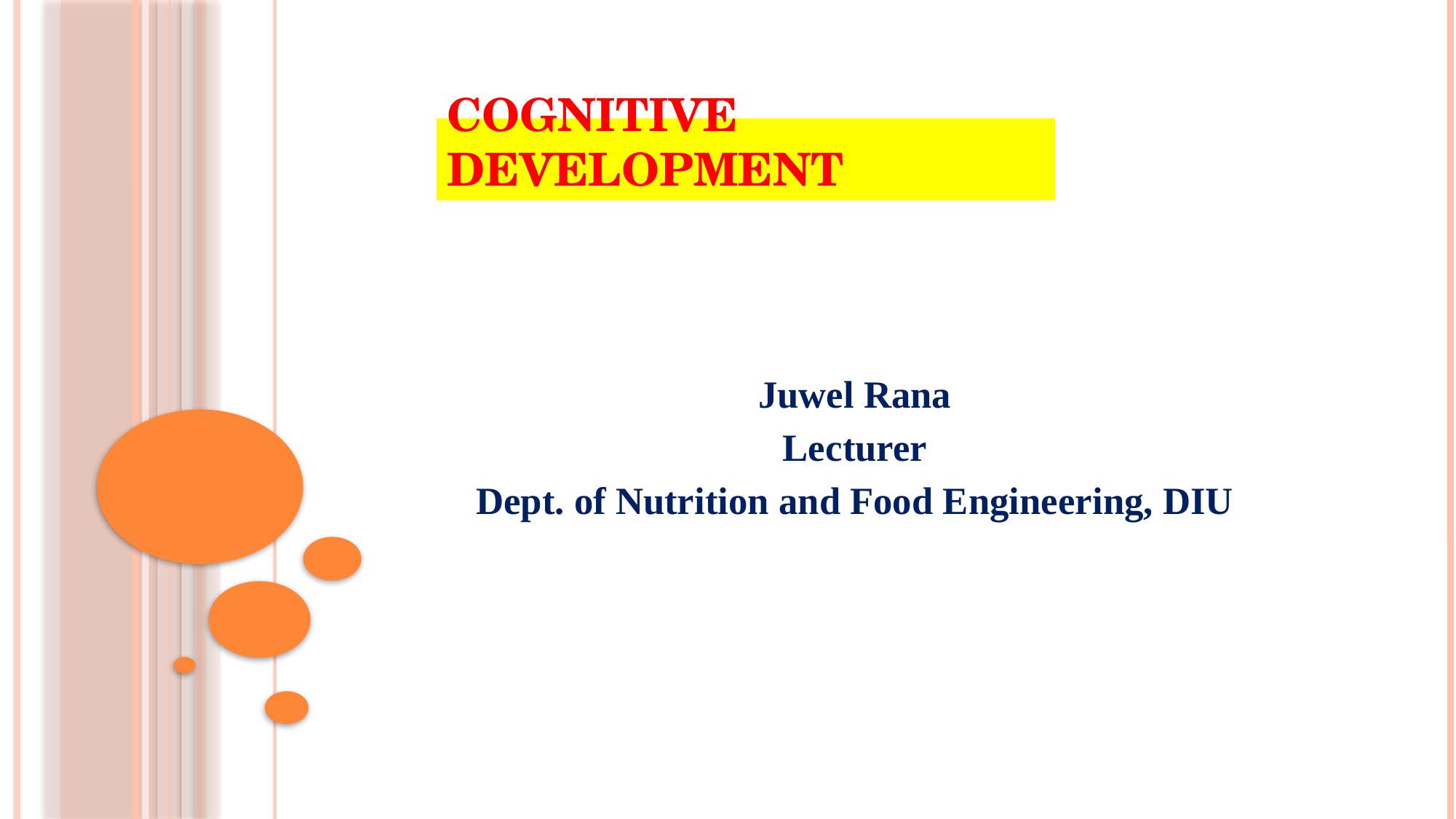

# Cognitive Development
Juwel Rana
Lecturer
Dept. of Nutrition and Food Engineering, DIU